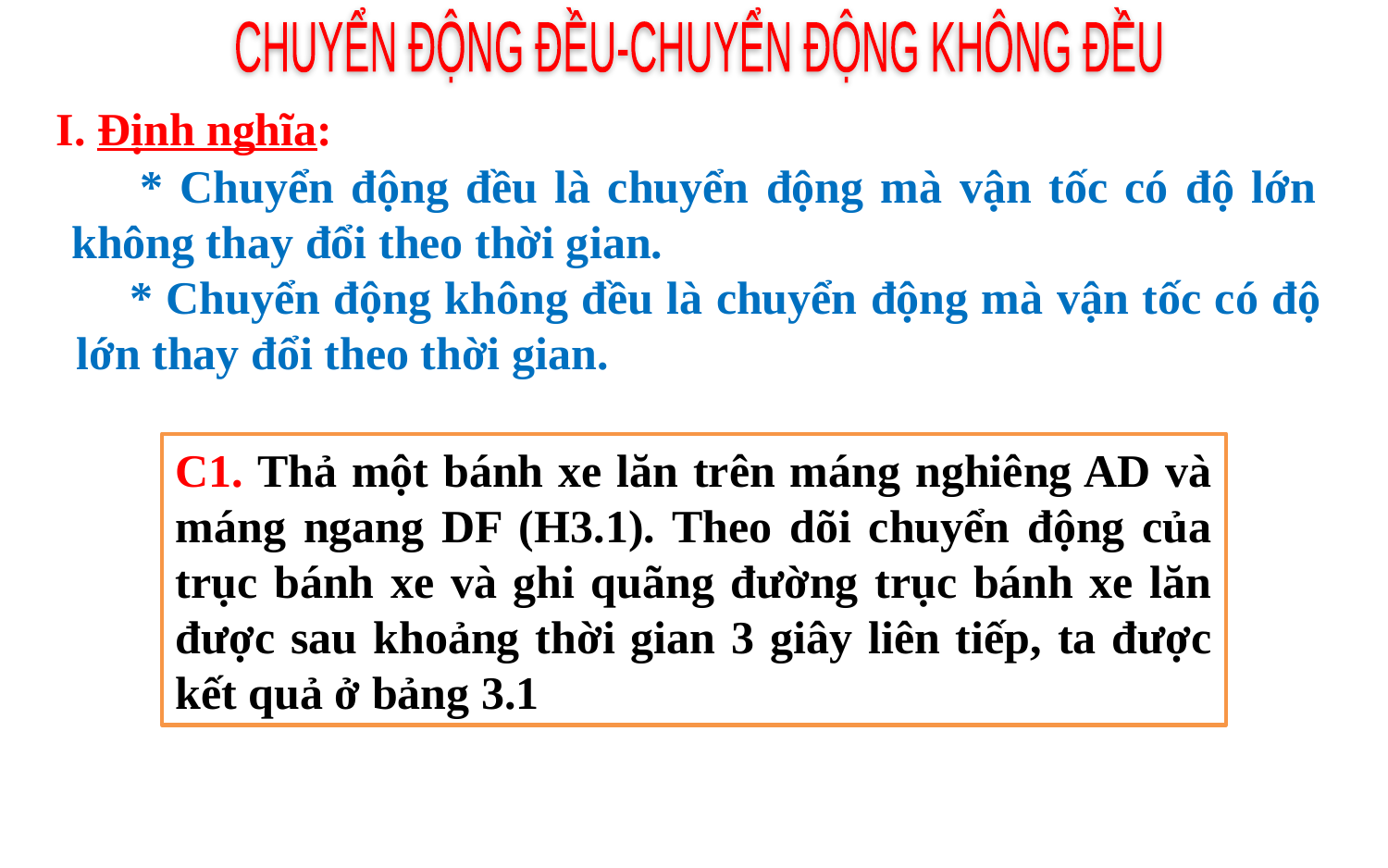

CHUYỂN ĐỘNG ĐỀU-CHUYỂN ĐỘNG KHÔNG ĐỀU
I. Định nghĩa:
    * Chuyển động đều là chuyển động mà vận tốc có độ lớn không thay đổi theo thời gian.
    * Chuyển động không đều là chuyển động mà vận tốc có độ lớn thay đổi theo thời gian.
C1. Thả một bánh xe lăn trên máng nghiêng AD và máng ngang DF (H3.1). Theo dõi chuyển động của trục bánh xe và ghi quãng đường trục bánh xe lăn được sau khoảng thời gian 3 giây liên tiếp, ta được kết quả ở bảng 3.1